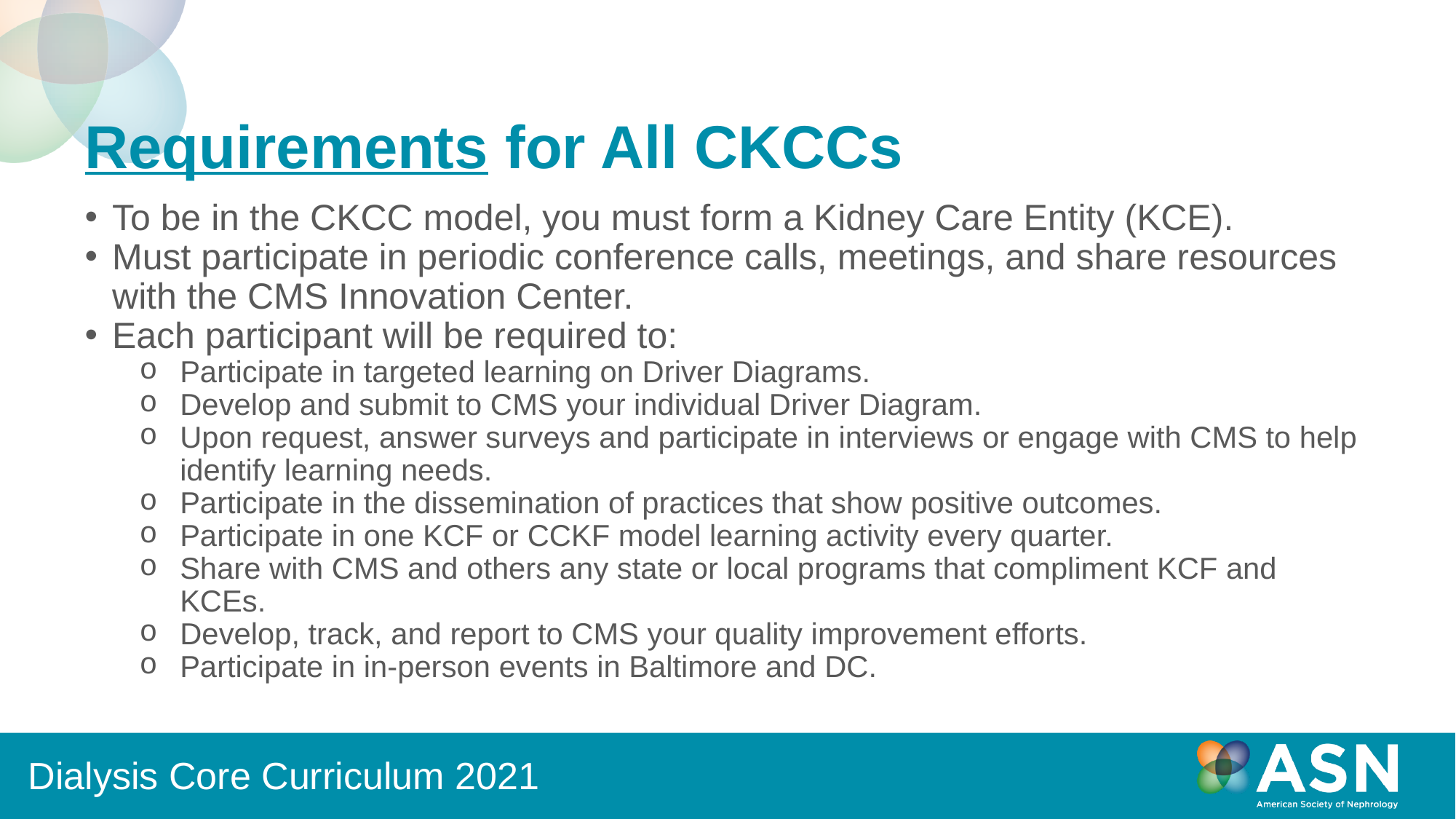

# Requirements for All CKCCs
To be in the CKCC model, you must form a Kidney Care Entity (KCE).
Must participate in periodic conference calls, meetings, and share resources with the CMS Innovation Center.
Each participant will be required to:
Participate in targeted learning on Driver Diagrams.
Develop and submit to CMS your individual Driver Diagram.
Upon request, answer surveys and participate in interviews or engage with CMS to help identify learning needs.
Participate in the dissemination of practices that show positive outcomes.
Participate in one KCF or CCKF model learning activity every quarter.
Share with CMS and others any state or local programs that compliment KCF and KCEs.
Develop, track, and report to CMS your quality improvement efforts.
Participate in in-person events in Baltimore and DC.

Dialysis Core Curriculum 2021